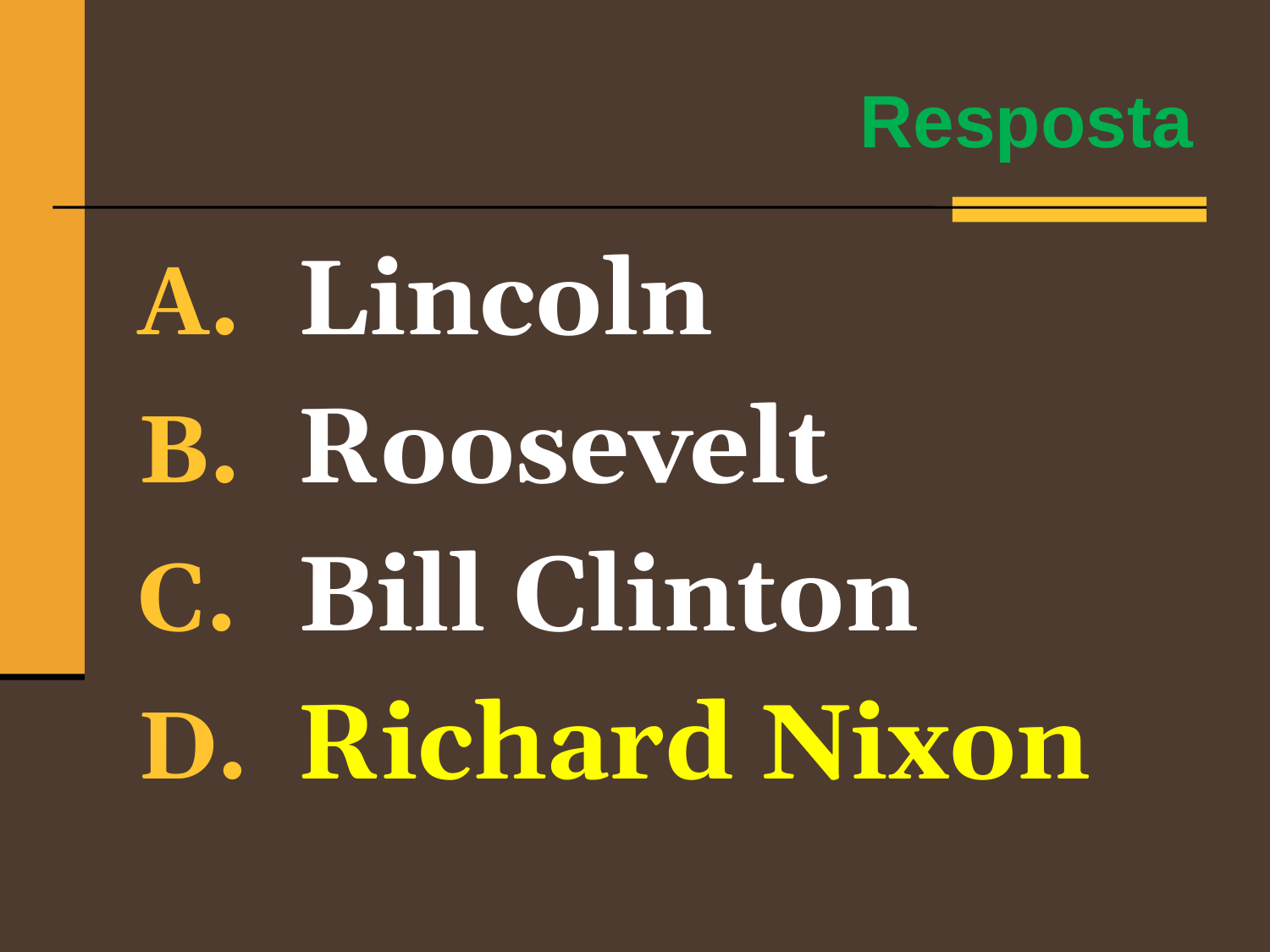

# Resposta
Lincoln
Roosevelt
Bill Clinton
Richard Nixon